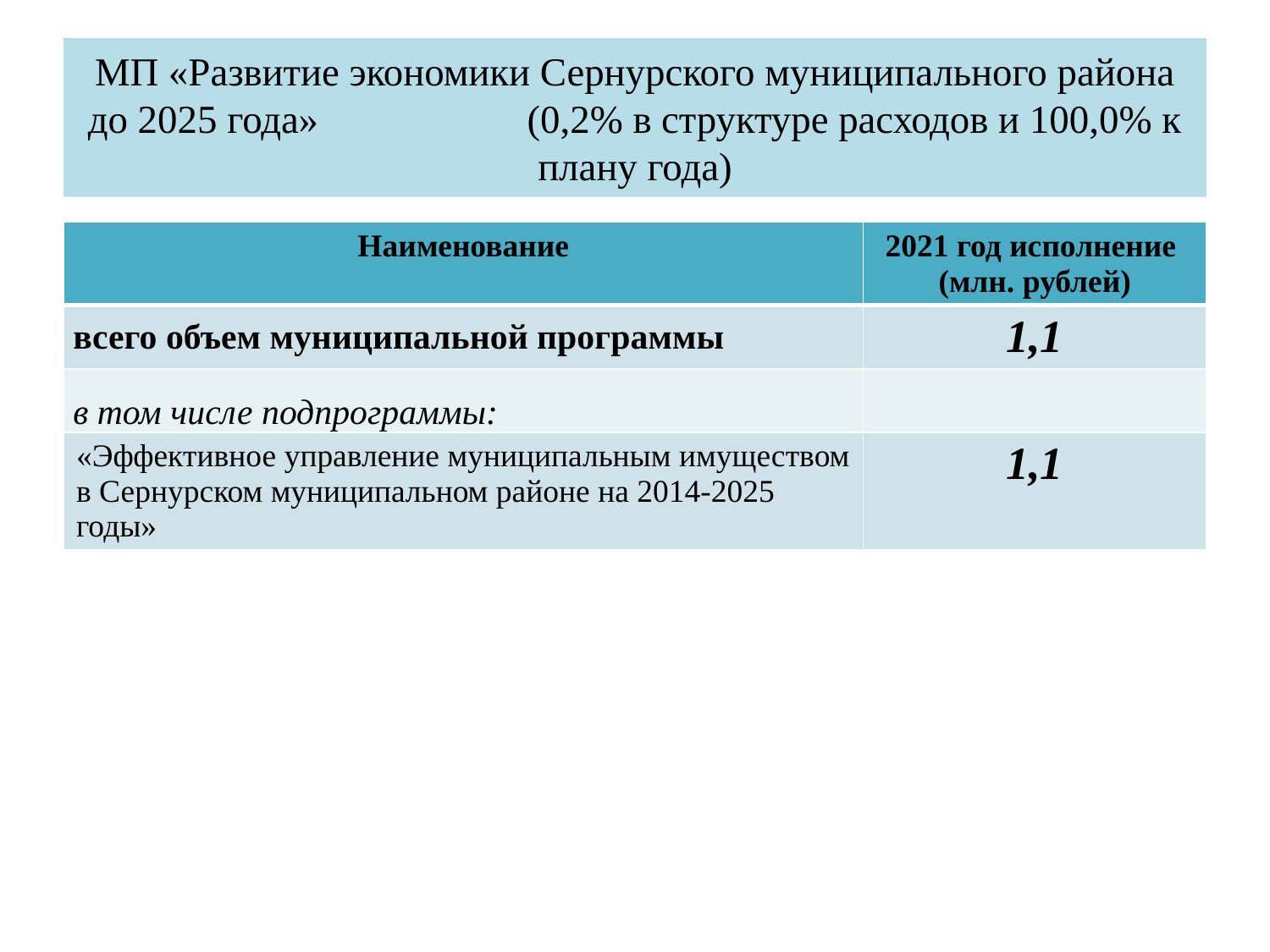

# МП «Развитие экономики Сернурского муниципального района до 2025 года»                     (0,2% в структуре расходов и 100,0% к плану года)
| Наименование | 2021 год исполнение (млн. рублей) |
| --- | --- |
| всего объем муниципальной программы | 1,1 |
| в том числе подпрограммы: |  |
| «Эффективное управление муниципальным имуществом в Сернурском муниципальном районе на 2014-2025 годы» | 1,1 |